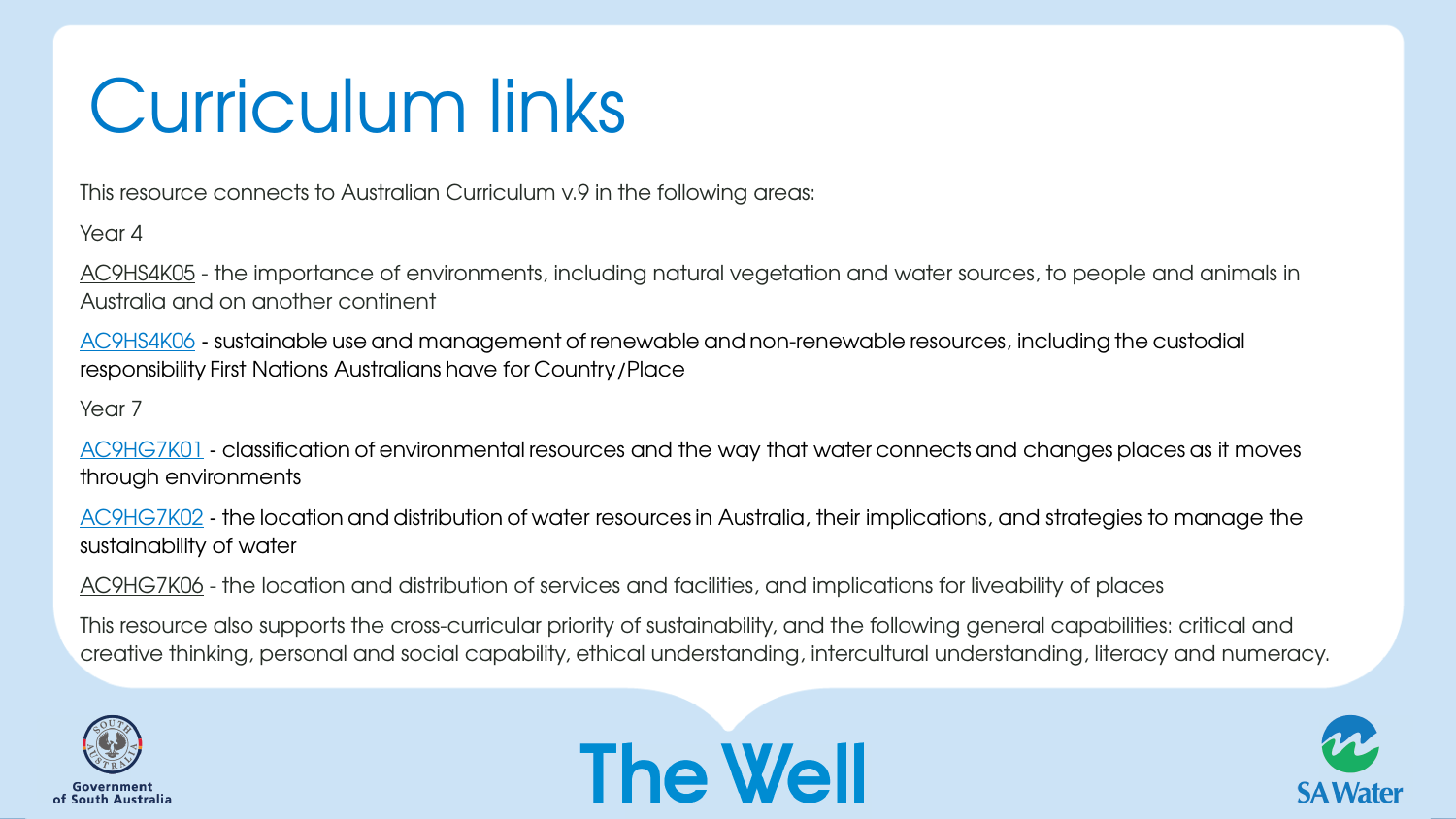

# Curriculum links
This resource connects to Australian Curriculum v.9 in the following areas:
Year 4
AC9HS4K05 - the importance of environments, including natural vegetation and water sources, to people and animals in Australia and on another continent
AC9HS4K06 - sustainable use and management of renewable and non-renewable resources, including the custodial responsibility First Nations Australians have for Country/Place
Year 7
AC9HG7K01 - classification of environmental resources and the way that water connects and changes places as it moves through environments
AC9HG7K02 - the location and distribution of water resources in Australia, their implications, and strategies to manage the sustainability of water
AC9HG7K06 - the location and distribution of services and facilities, and implications for liveability of places
This resource also supports the cross-curricular priority of sustainability, and the following general capabilities: critical and creative thinking, personal and social capability, ethical understanding, intercultural understanding, literacy and numeracy.